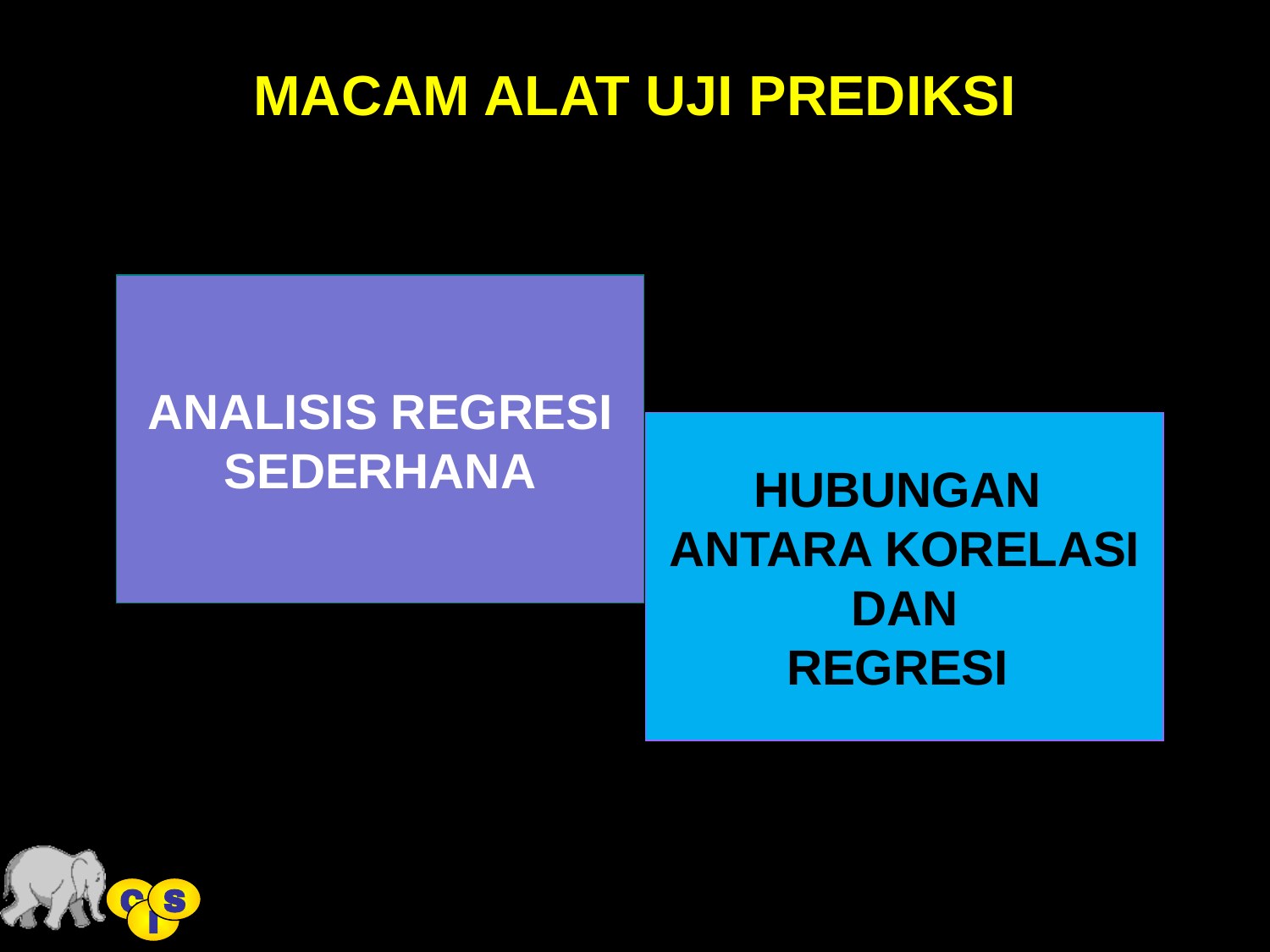

MACAM ALAT UJI PREDIKSI
ANALISIS REGRESI
SEDERHANA
HUBUNGAN
ANTARA KORELASI
DAN
REGRESI ‏
6